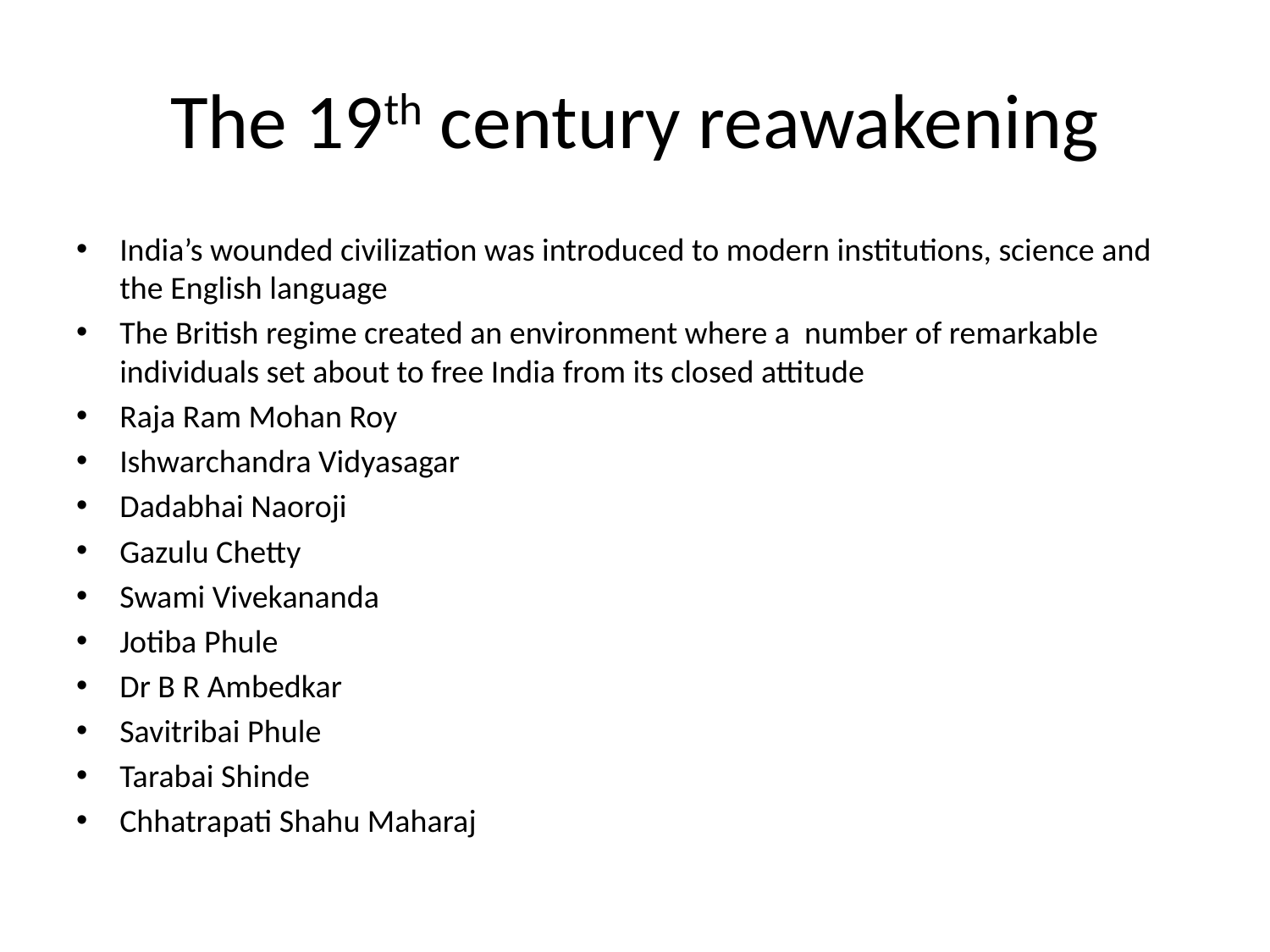

# The 19th century reawakening
India’s wounded civilization was introduced to modern institutions, science and the English language
The British regime created an environment where a  number of remarkable individuals set about to free India from its closed attitude
Raja Ram Mohan Roy
Ishwarchandra Vidyasagar
Dadabhai Naoroji
Gazulu Chetty
Swami Vivekananda
Jotiba Phule
Dr B R Ambedkar
Savitribai Phule
Tarabai Shinde
Chhatrapati Shahu Maharaj